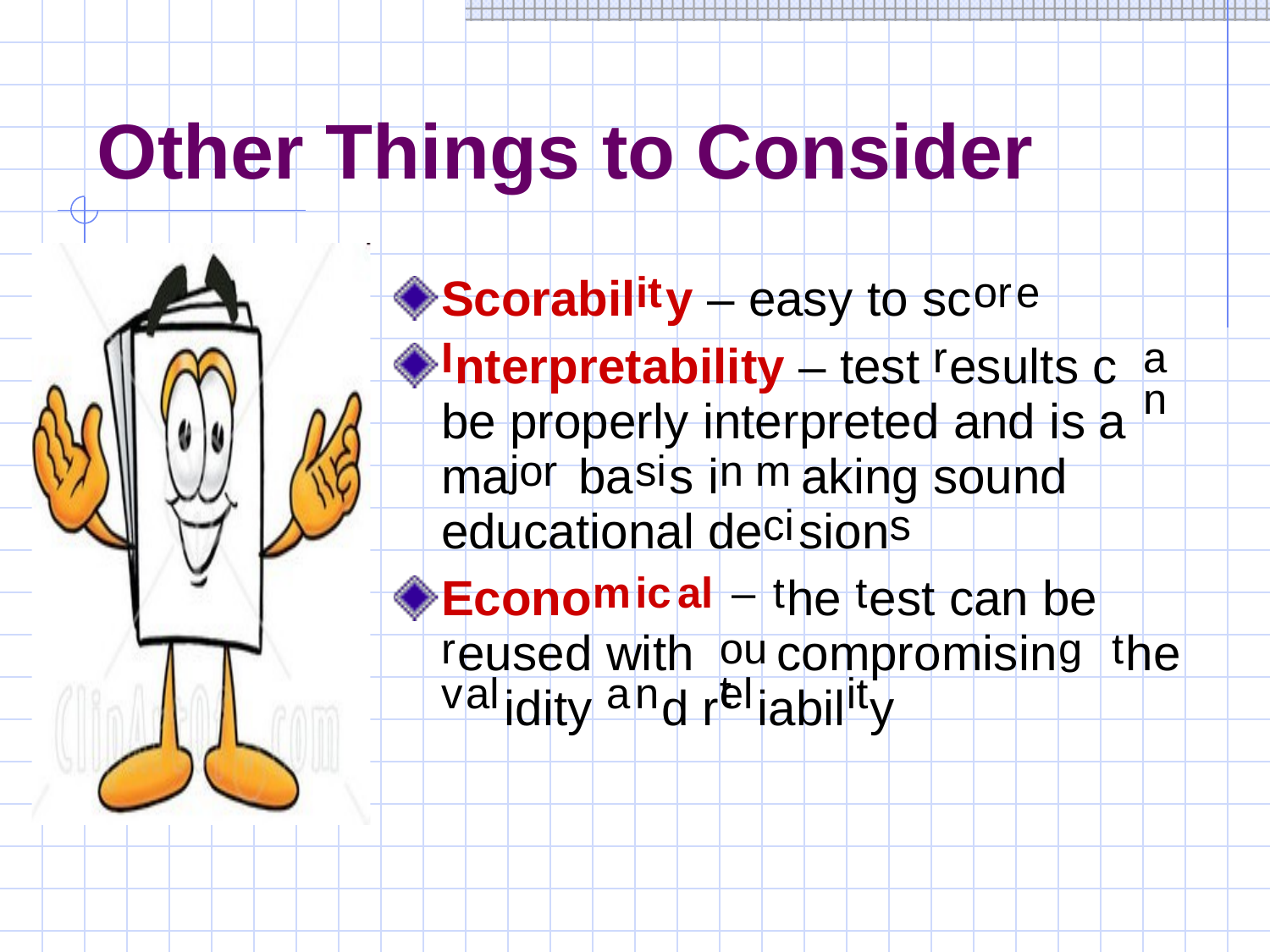

Other
Things
to
Consider

Scorabil
y – easy to sc

it

or
e

I

r

an

nterpretability – test
esults
c

be
properly interpreted and is
a

ma
ba
s
i
aking
sound

jor

si

n m

educational
de
sion

ci

s

Econo
he
est can be

m
ic
al
–
t

t

eused
with
compromisin
he

r

out

g
t

v
al

a
n

el

it

idity
d
r
iabil
y